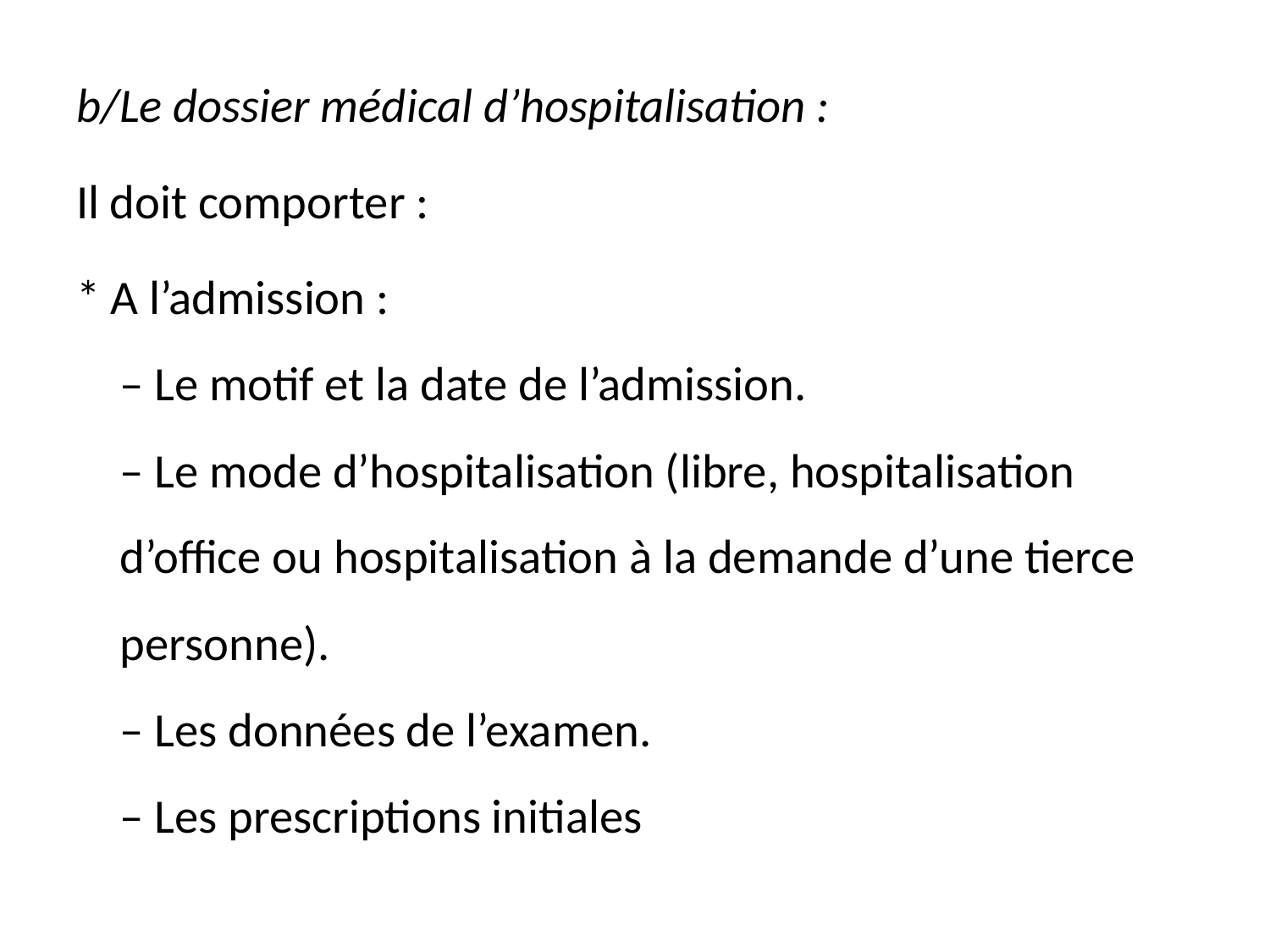

b/Le dossier médical d’hospitalisation :
Il doit comporter :
* A l’admission :
– Le motif et la date de l’admission.
– Le mode d’hospitalisation (libre, hospitalisation d’office ou hospitalisation à la demande d’une tierce personne).
– Les données de l’examen.
– Les prescriptions initiales